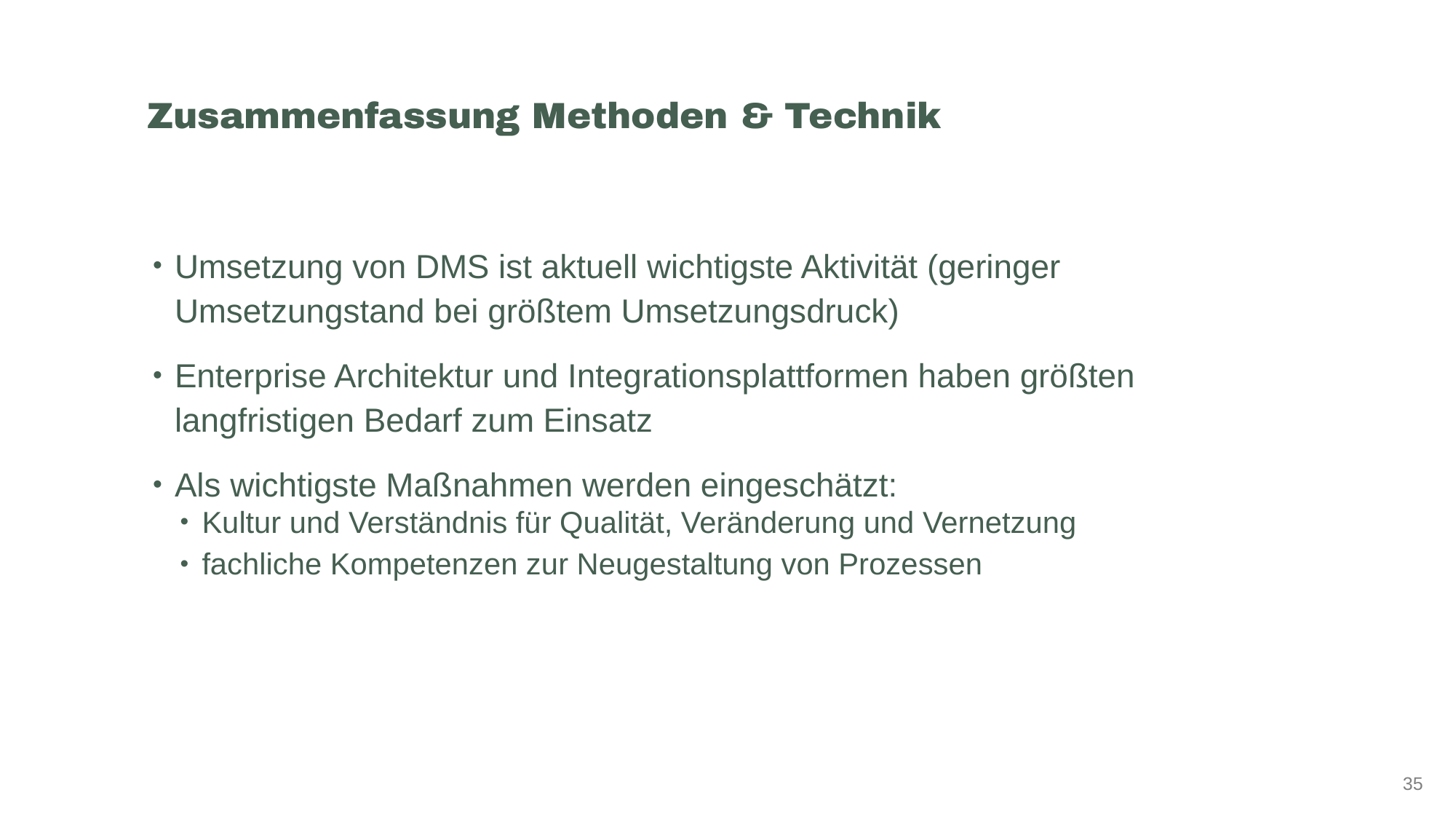

# Zusammenfassung Methoden & Technik
Umsetzung von DMS ist aktuell wichtigste Aktivität (geringer Umsetzungstand bei größtem Umsetzungsdruck)
Enterprise Architektur und Integrationsplattformen haben größten langfristigen Bedarf zum Einsatz
Als wichtigste Maßnahmen werden eingeschätzt:
Kultur und Verständnis für Qualität, Veränderung und Vernetzung
fachliche Kompetenzen zur Neugestaltung von Prozessen